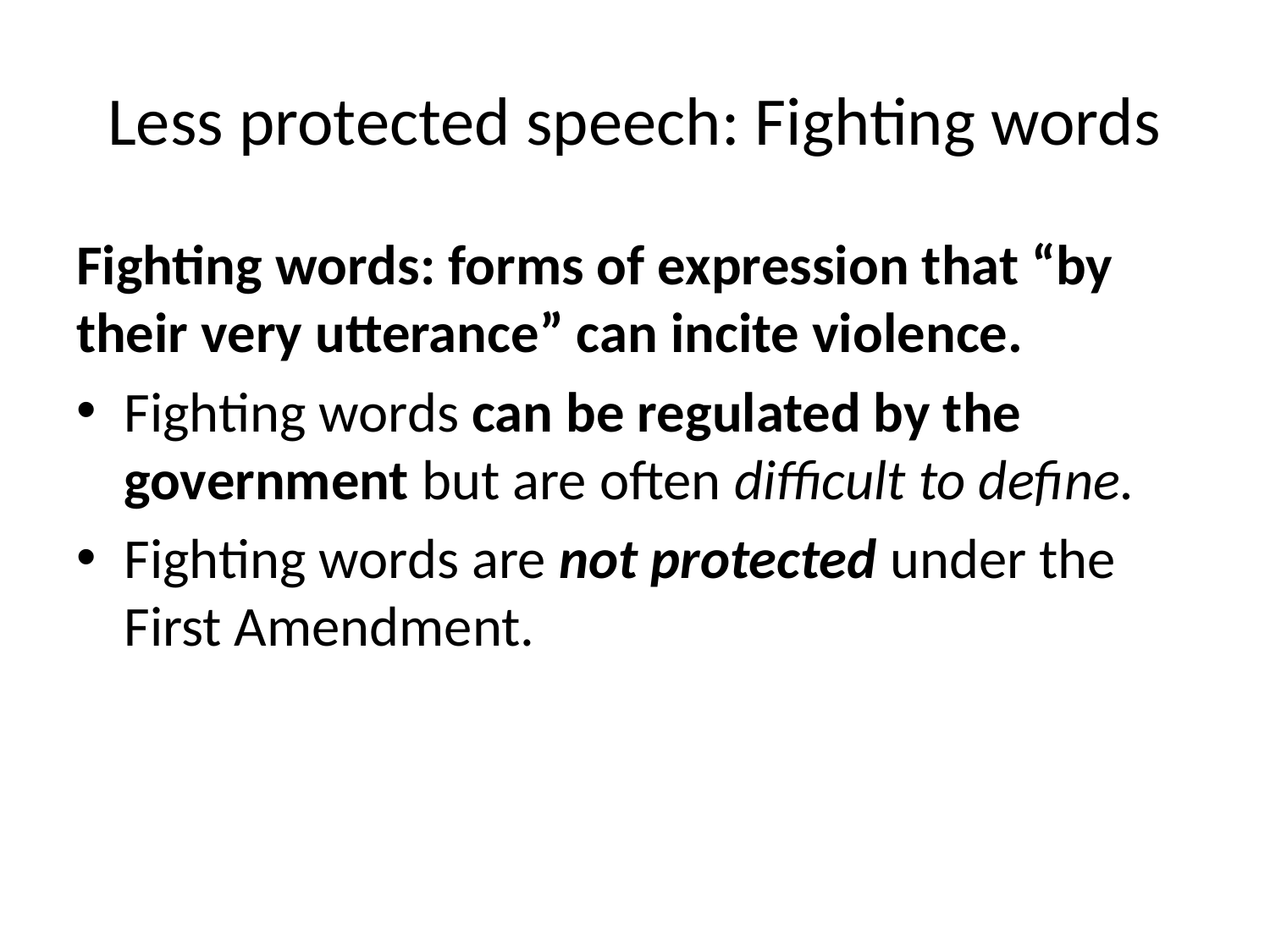

# Less protected speech: Fighting words
Fighting words: forms of expression that “by their very utterance” can incite violence.
Fighting words can be regulated by the government but are often difficult to define.
Fighting words are not protected under the First Amendment.